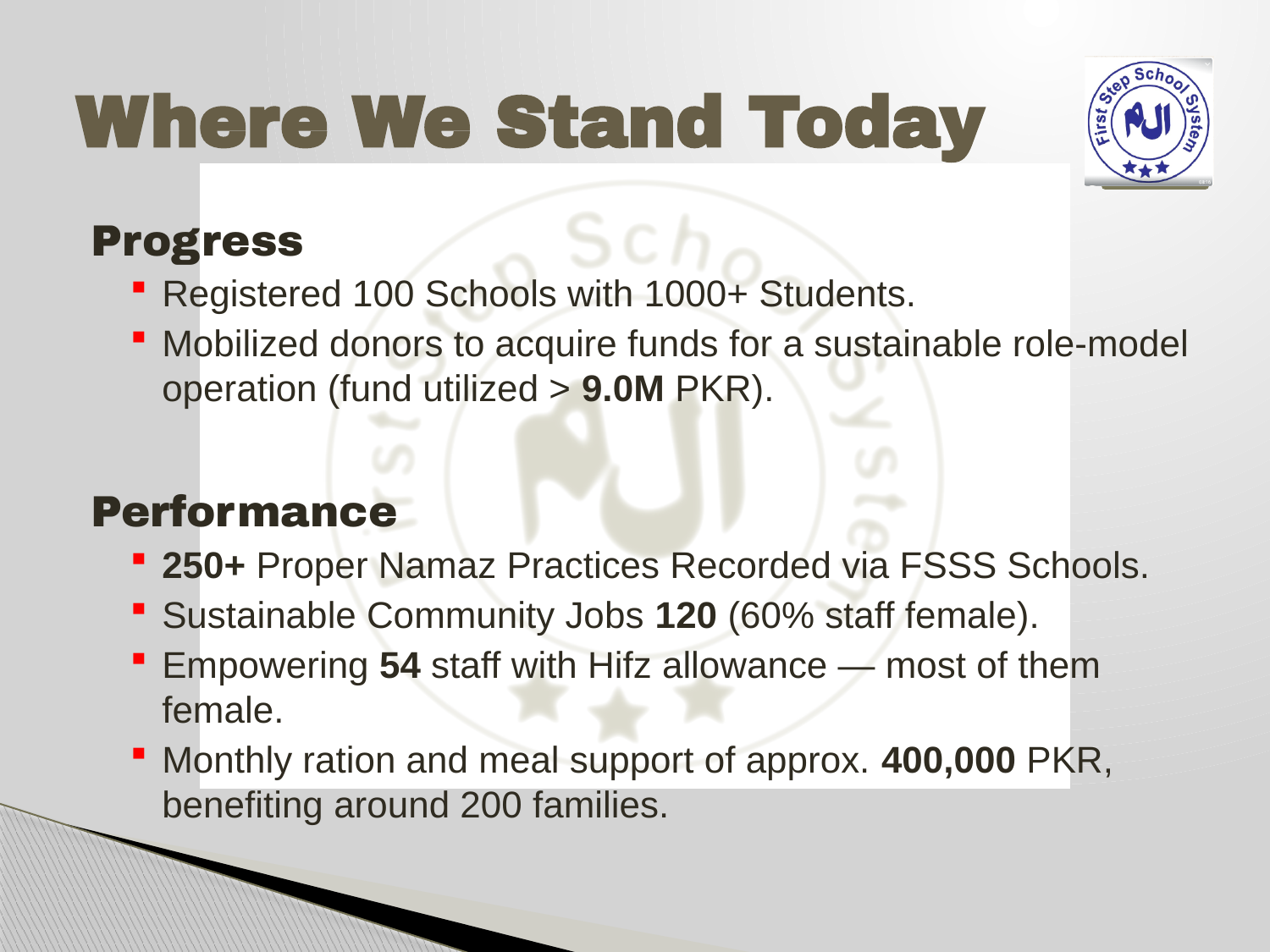

# Where We Stand Today
Progress
Registered 100 Schools with 1000+ Students.
Mobilized donors to acquire funds for a sustainable role-model operation (fund utilized > 9.0M PKR).

Performance
250+ Proper Namaz Practices Recorded via FSSS Schools.
Sustainable Community Jobs 120 (60% staff female).
Empowering 54 staff with Hifz allowance — most of them female.
Monthly ration and meal support of approx. 400,000 PKR, benefiting around 200 families.